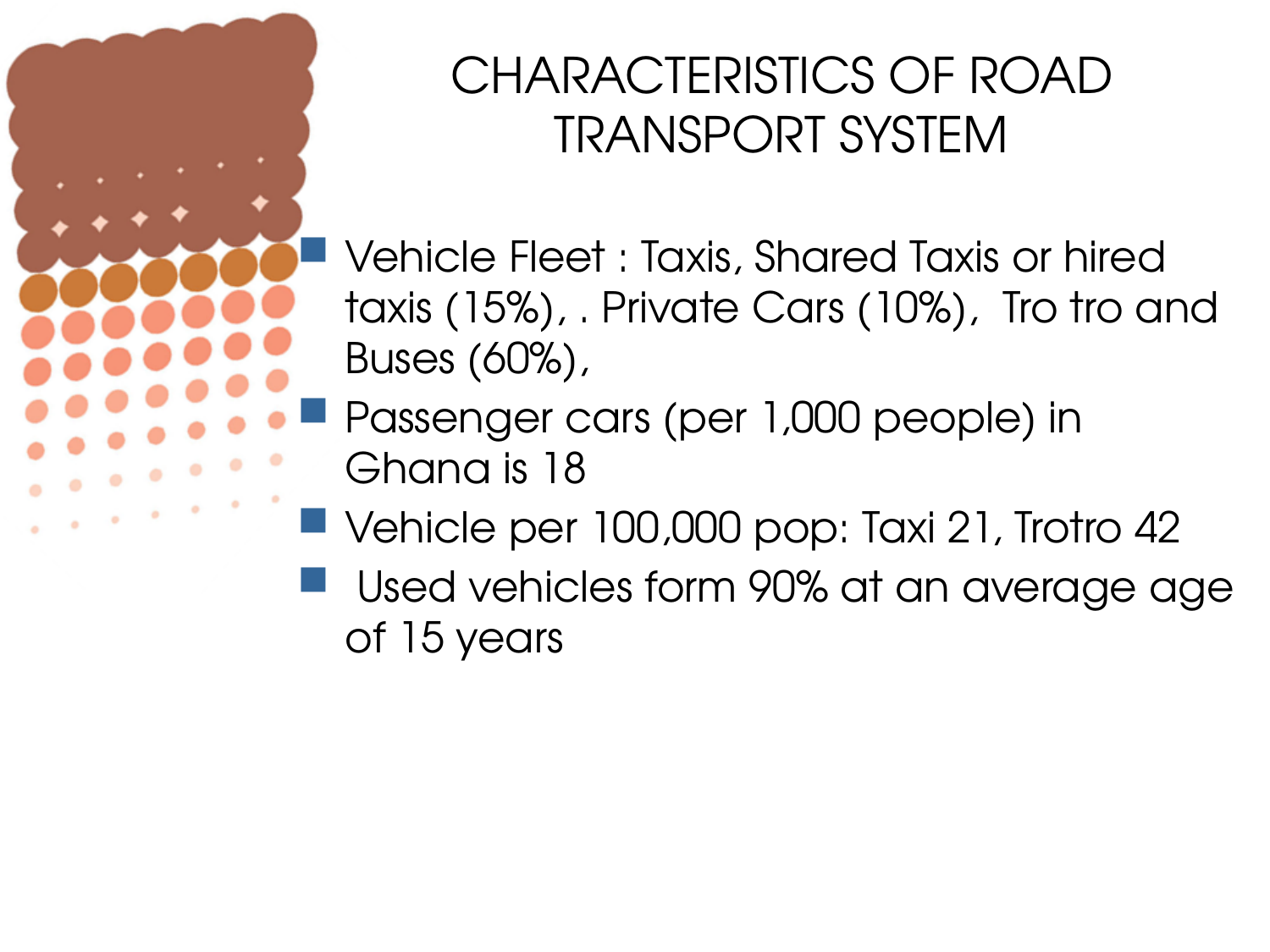

# CHARACTERISTICS OF ROAD TRANSPORT SYSTEM
Vehicle Fleet : Taxis, Shared Taxis or hired taxis (15%), . Private Cars (10%),  Tro tro and Buses (60%),
Passenger cars (per 1,000 people) in Ghana is 18
Vehicle per 100,000 pop: Taxi 21, Trotro 42
 Used vehicles form 90% at an average age of 15 years